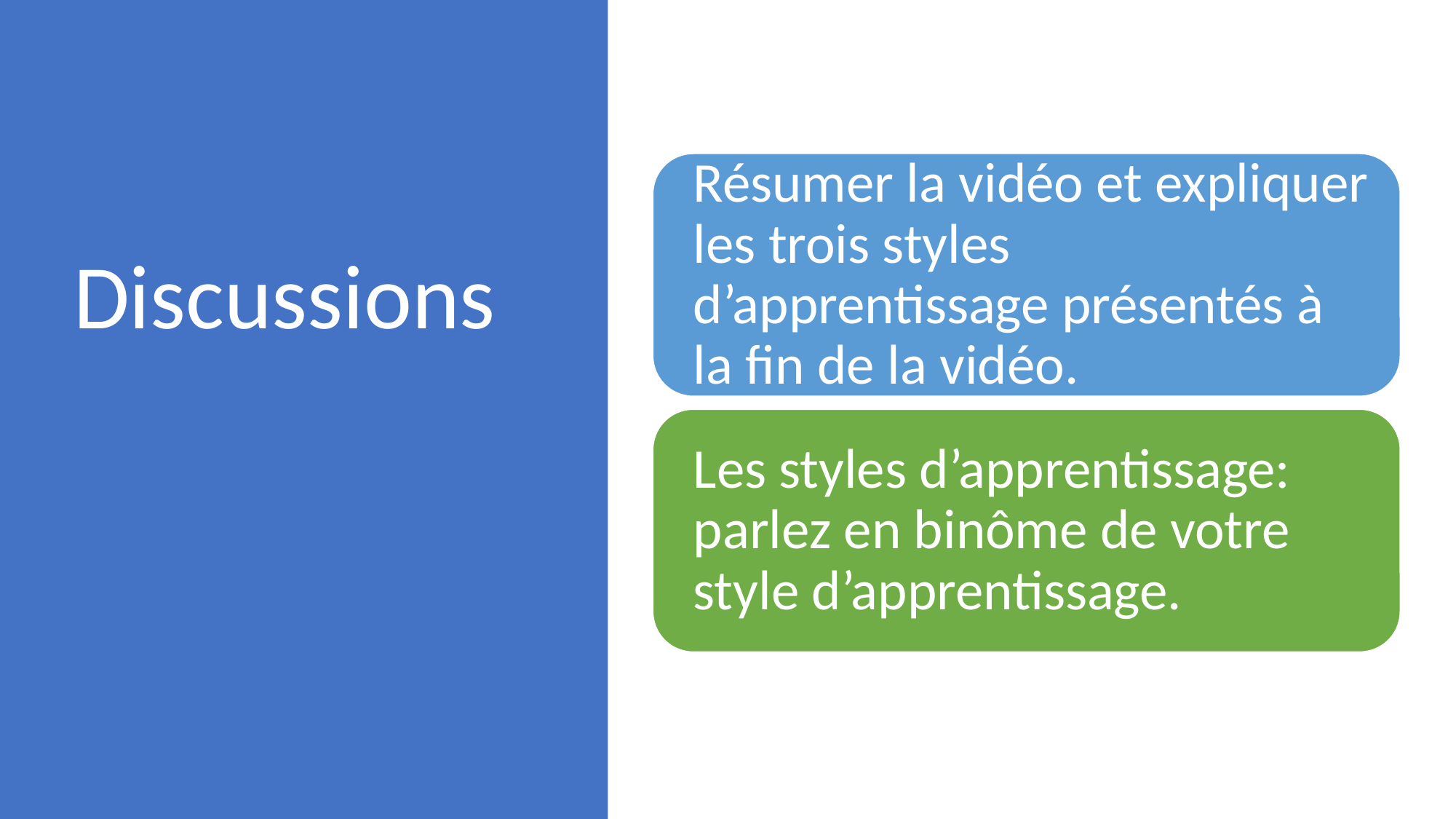

# Discussions
Résumer la vidéo et expliquer les trois styles d’apprentissage présentés à la fin de la vidéo.
Les styles d’apprentissage: parlez en binôme de votre style d’apprentissage.